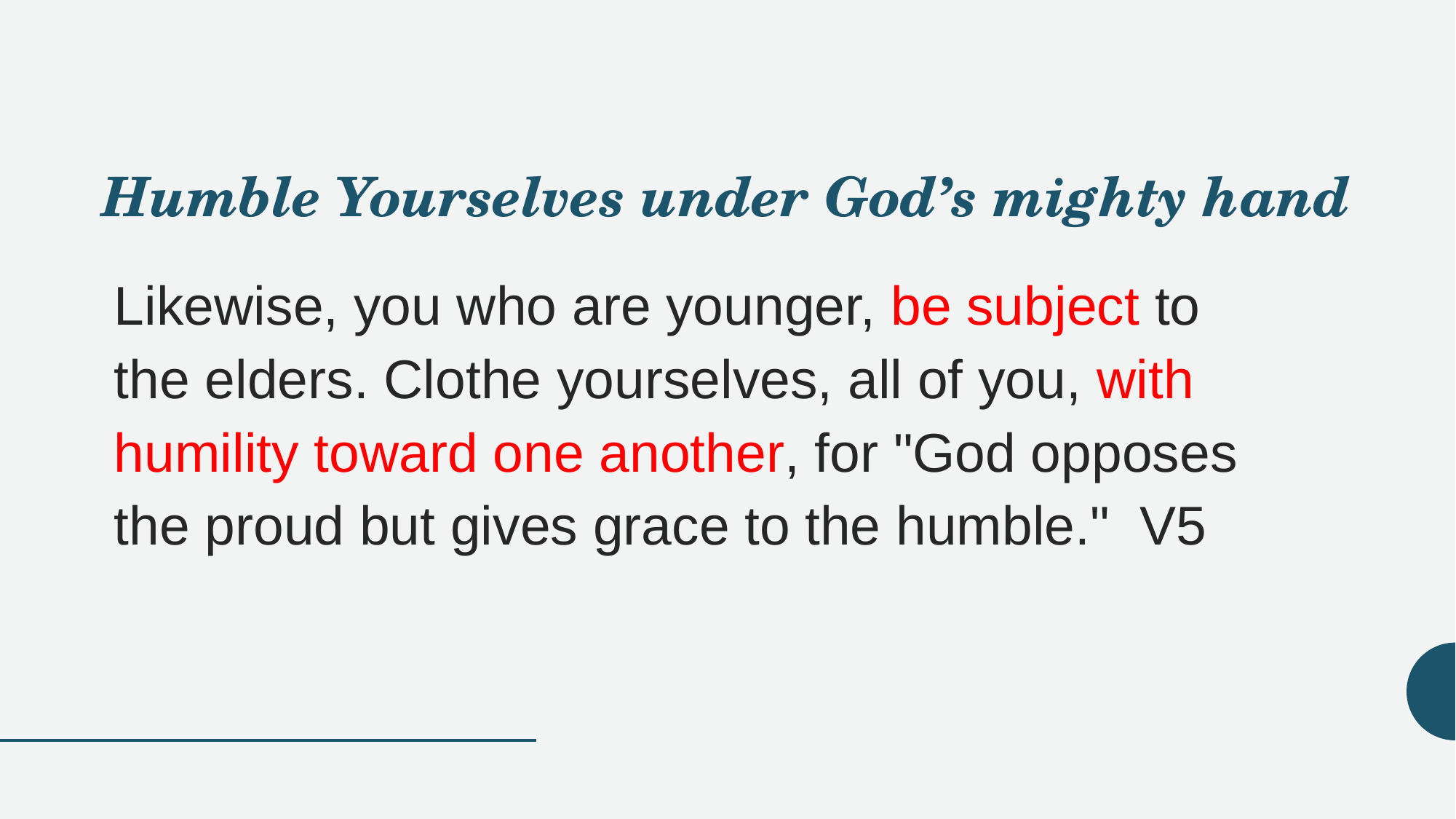

# Humble Yourselves under God’s mighty hand
Likewise, you who are younger, be subject to the elders. Clothe yourselves, all of you, with humility toward one another, for "God opposes the proud but gives grace to the humble."  V5